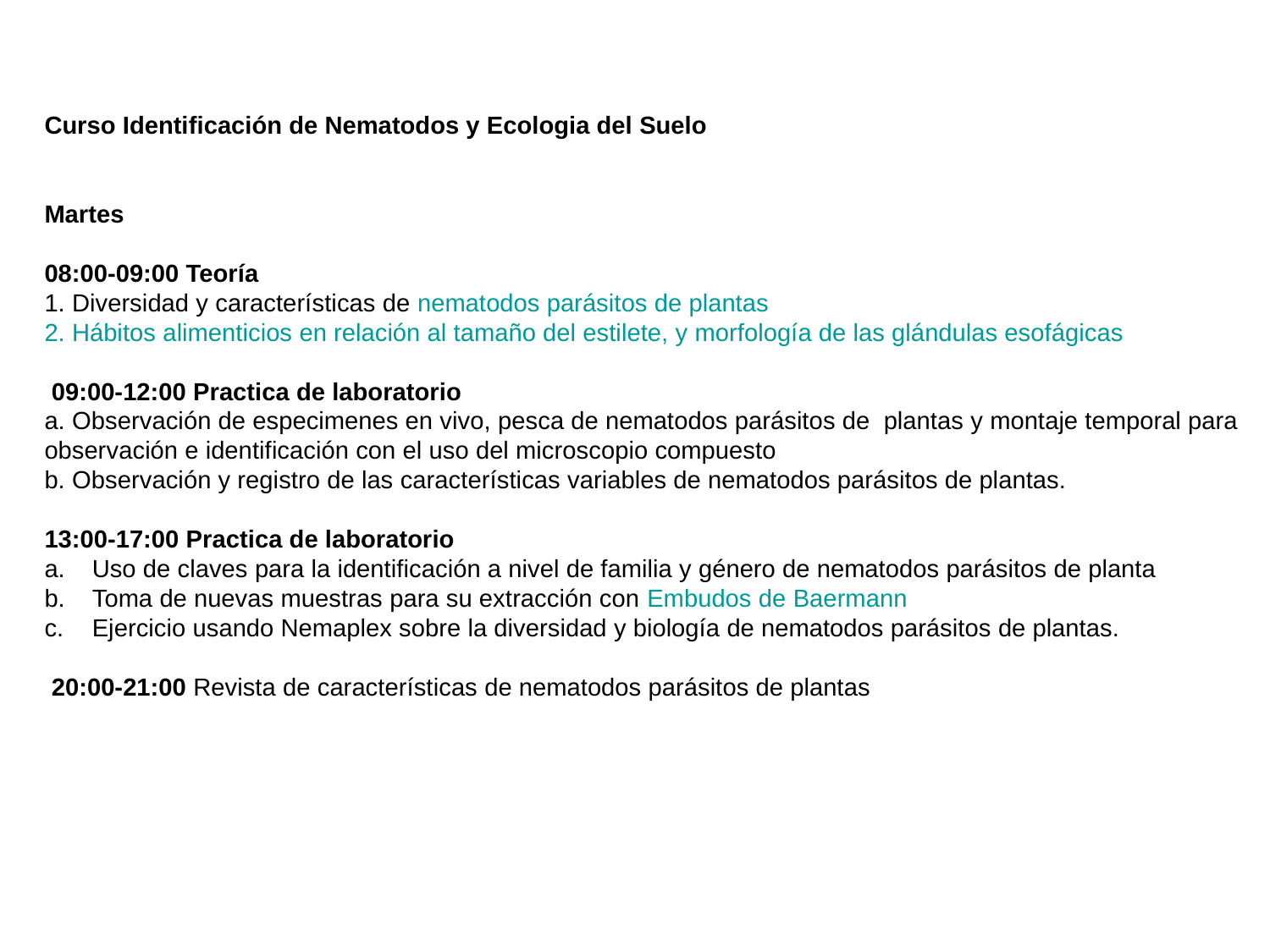

Curso Identificación de Nematodos y Ecologia del Suelo

Martes

08:00-09:00 Teoría
1. Diversidad y características de nematodos parásitos de plantas
2. Hábitos alimenticios en relación al tamaño del estilete, y morfología de las glándulas esofágicas

 09:00-12:00 Practica de laboratorio
a. Observación de especimenes en vivo, pesca de nematodos parásitos de  plantas y montaje temporal para observación e identificación con el uso del microscopio compuesto
b. Observación y registro de las características variables de nematodos parásitos de plantas.

13:00-17:00 Practica de laboratorio
Uso de claves para la identificación a nivel de familia y género de nematodos parásitos de planta
Toma de nuevas muestras para su extracción con Embudos de Baermann
Ejercicio usando Nemaplex sobre la diversidad y biología de nematodos parásitos de plantas.

 20:00-21:00 Revista de características de nematodos parásitos de plantas